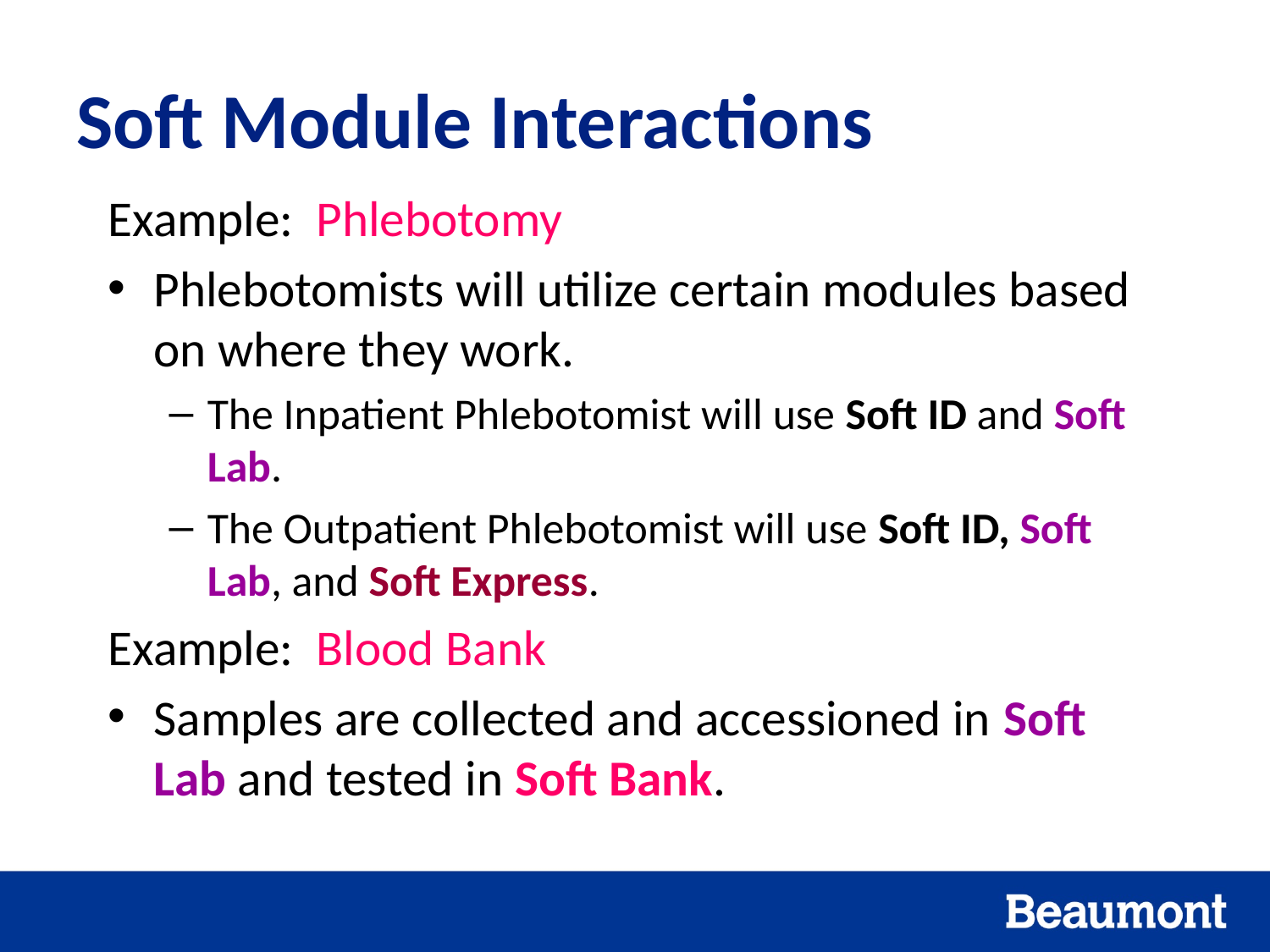

# Soft Module Interactions
Example:  Phlebotomy
Phlebotomists will utilize certain modules based on where they work.
The Inpatient Phlebotomist will use Soft ID and Soft Lab.
The Outpatient Phlebotomist will use Soft ID, Soft Lab, and Soft Express.
Example:  Blood Bank
Samples are collected and accessioned in Soft Lab and tested in Soft Bank.